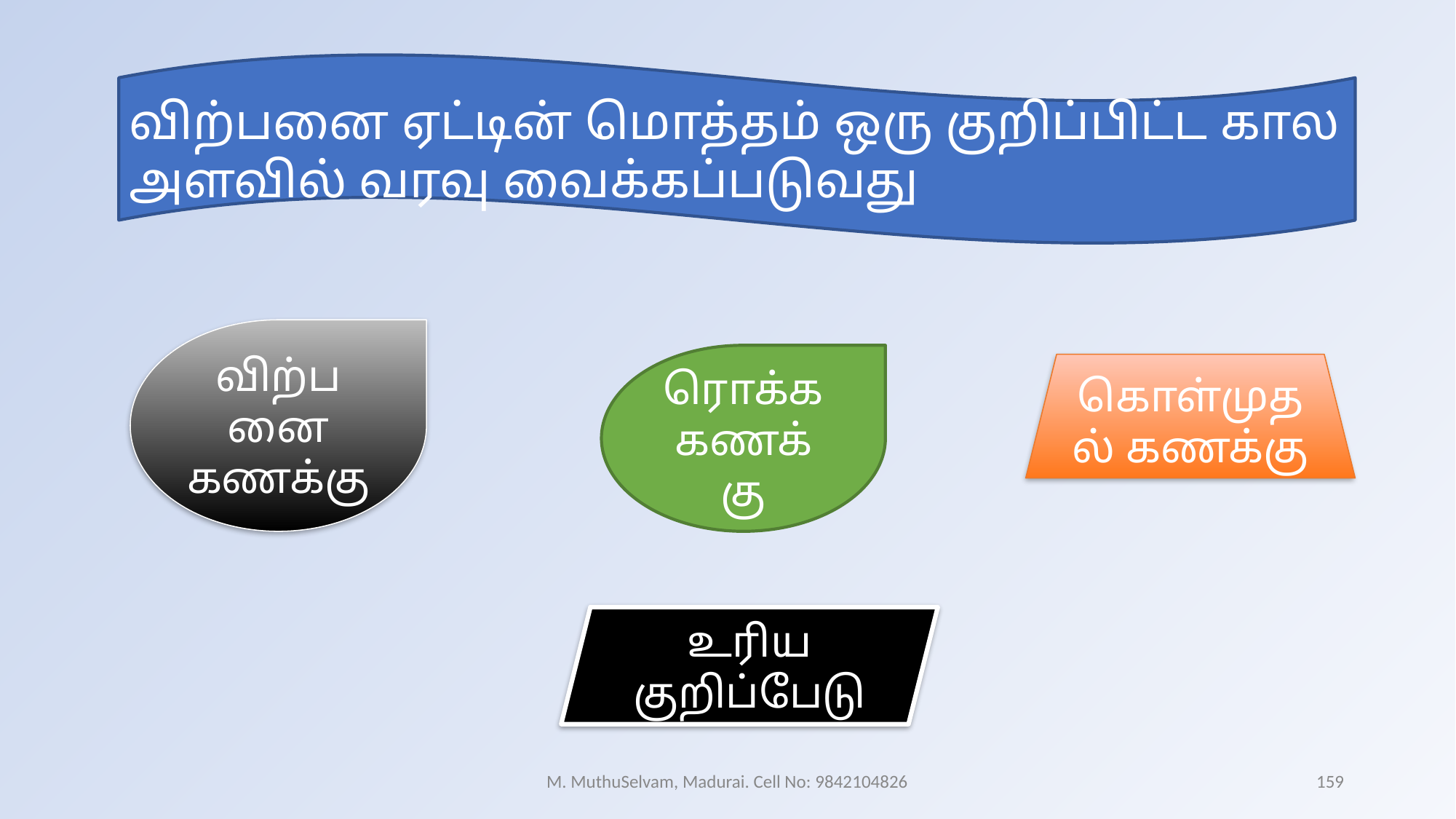

விற்பனை ஏட்டின் மொத்தம் ஒரு குறிப்பிட்ட கால அளவில் வரவு வைக்கப்படுவது
விற்பனை கணக்கு
ரொக்க கணக்கு
கொள்முதல் கணக்கு
உரிய குறிப்பேடு
M. MuthuSelvam, Madurai. Cell No: 9842104826
159